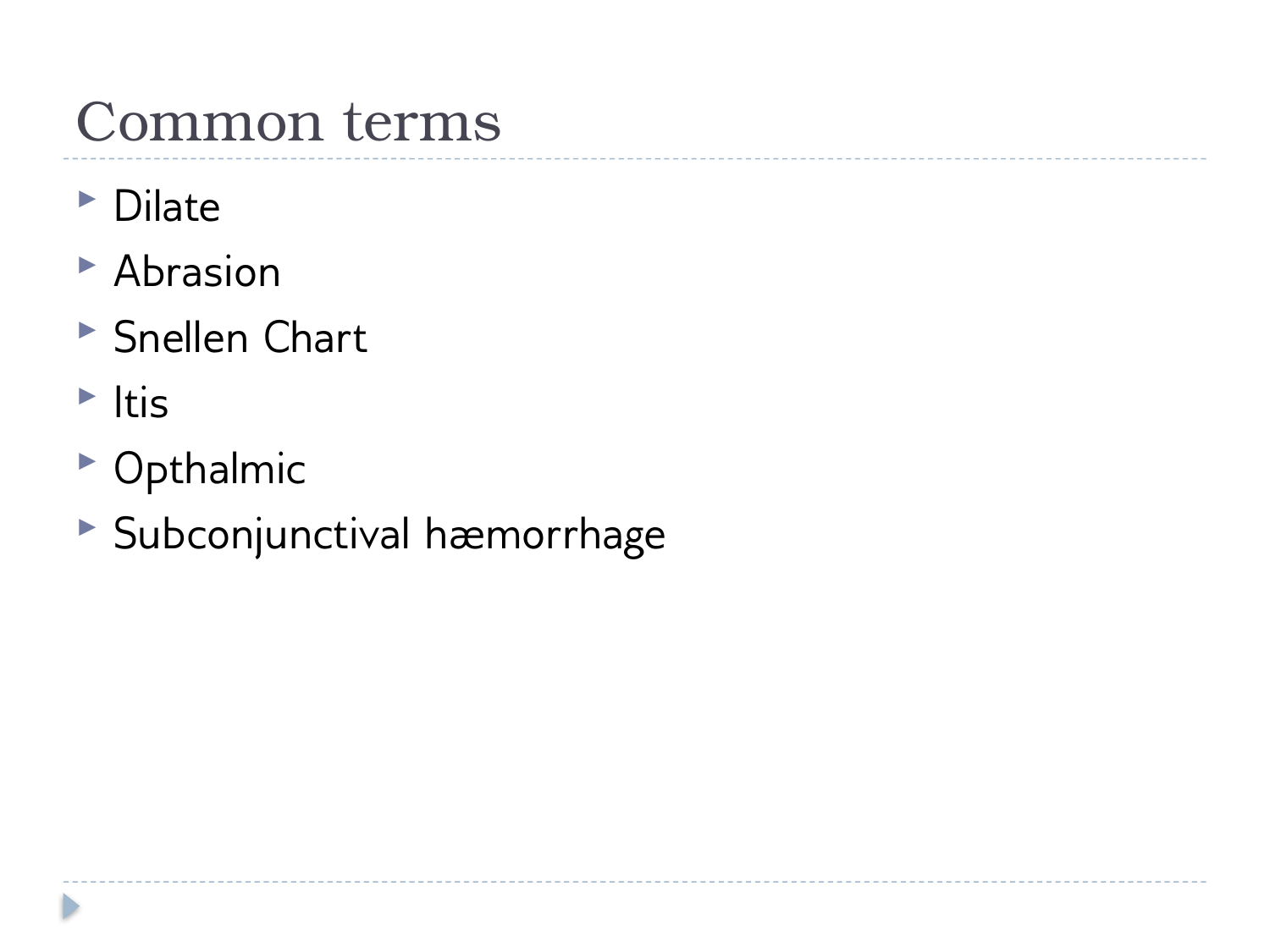

# Common terms
Dilate
Abrasion
Snellen Chart
Itis
Opthalmic
Subconjunctival haemorrhage